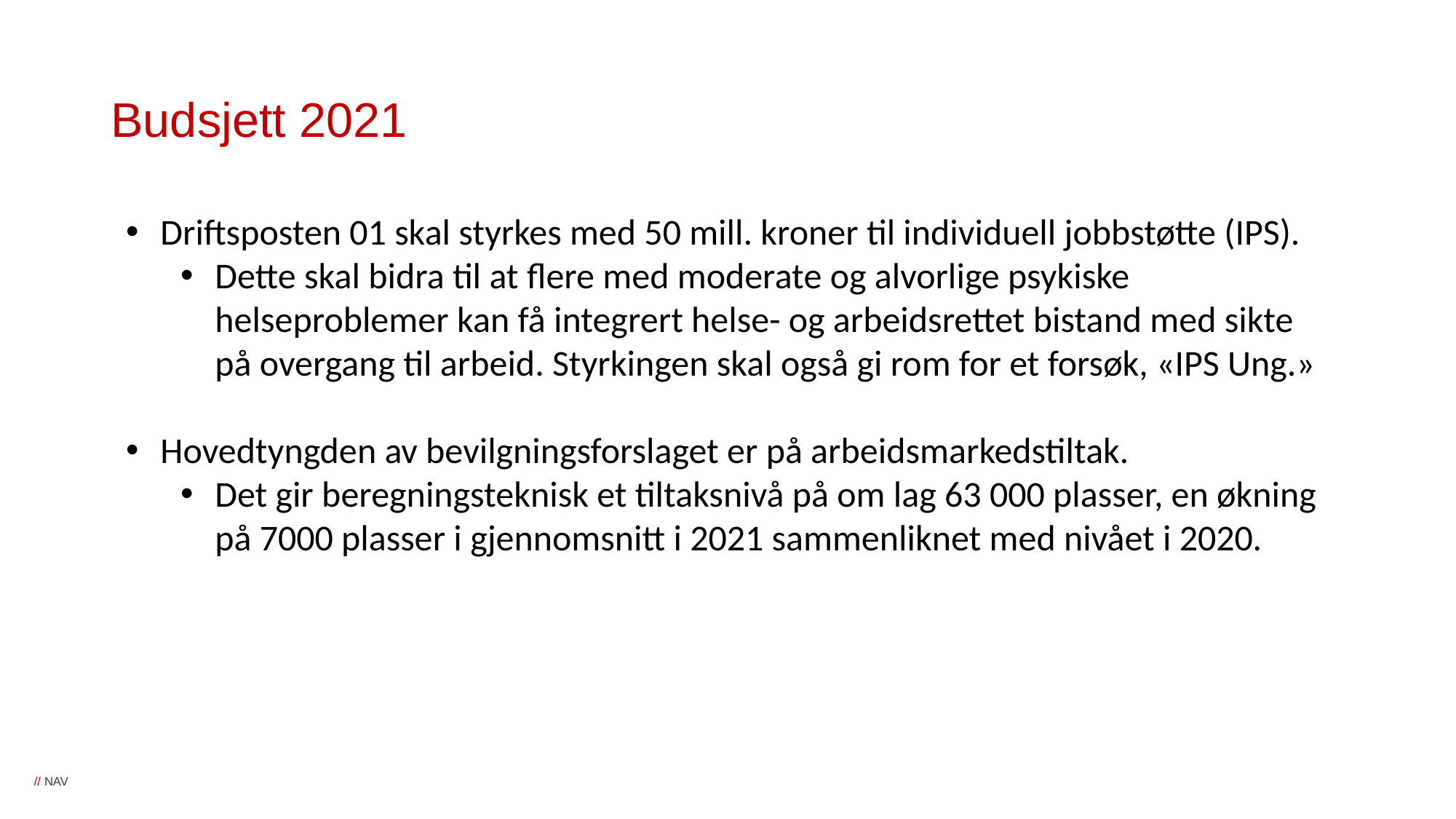

# Budsjett 2021
Driftsposten 01 skal styrkes med 50 mill. kroner til individuell jobbstøtte (IPS).
Dette skal bidra til at flere med moderate og alvorlige psykiske helseproblemer kan få integrert helse- og arbeidsrettet bistand med sikte på overgang til arbeid. Styrkingen skal også gi rom for et forsøk, «IPS Ung.»
Hovedtyngden av bevilgningsforslaget er på arbeidsmarkedstiltak.
Det gir beregningsteknisk et tiltaksnivå på om lag 63 000 plasser, en økning på 7000 plasser i gjennomsnitt i 2021 sammenliknet med nivået i 2020.